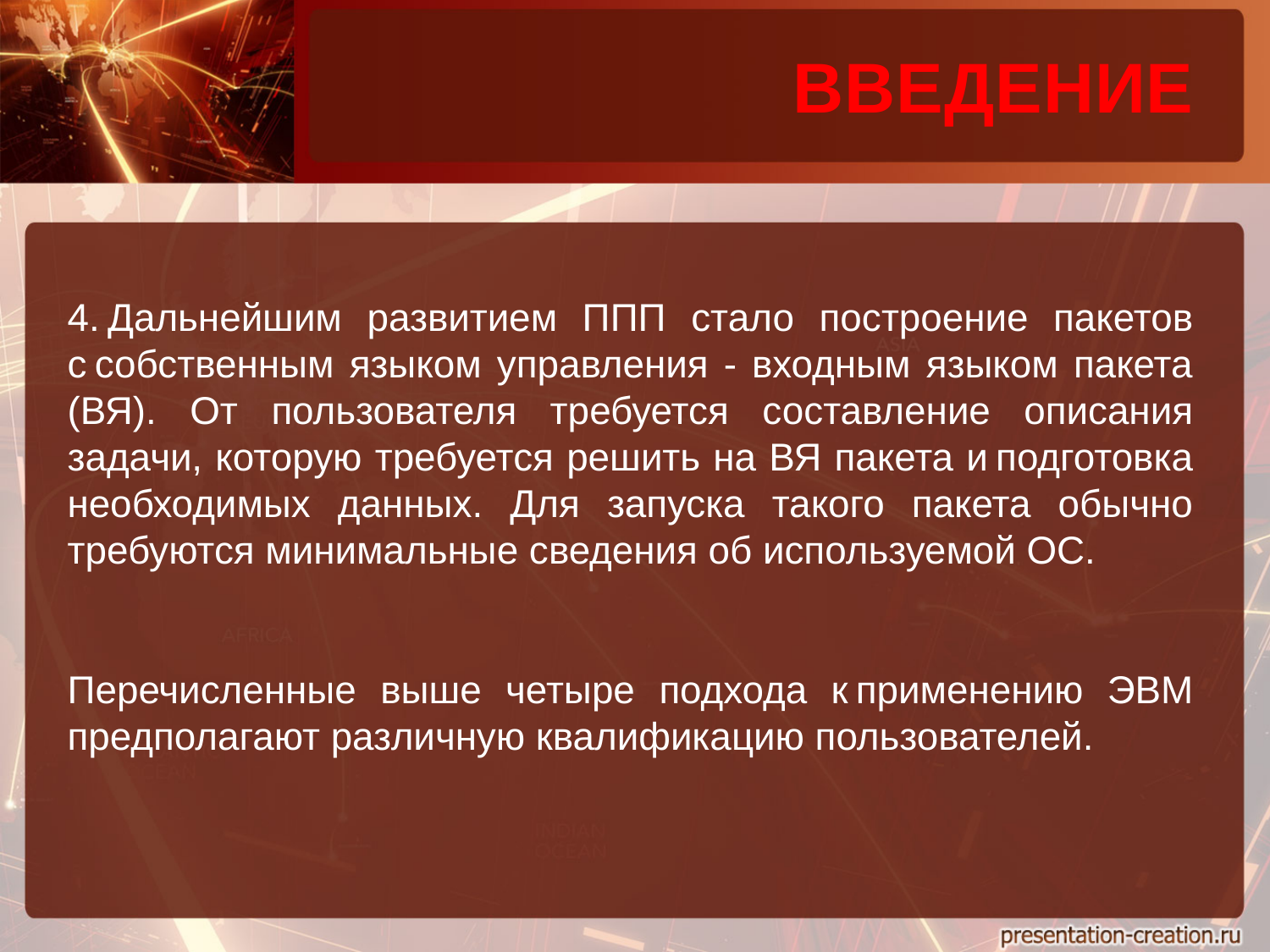

ВВЕДЕНИЕ
4. Дальнейшим развитием ППП стало построение пакетов с собственным языком управления - входным языком пакета (ВЯ). От пользователя требуется составление описания задачи, которую требуется решить на ВЯ пакета и подготовка необходимых данных. Для запуска такого пакета обычно требуются минимальные сведения об используемой ОС.

Перечисленные выше четыре подхода к применению ЭВМ предполагают различную квалификацию пользователей.